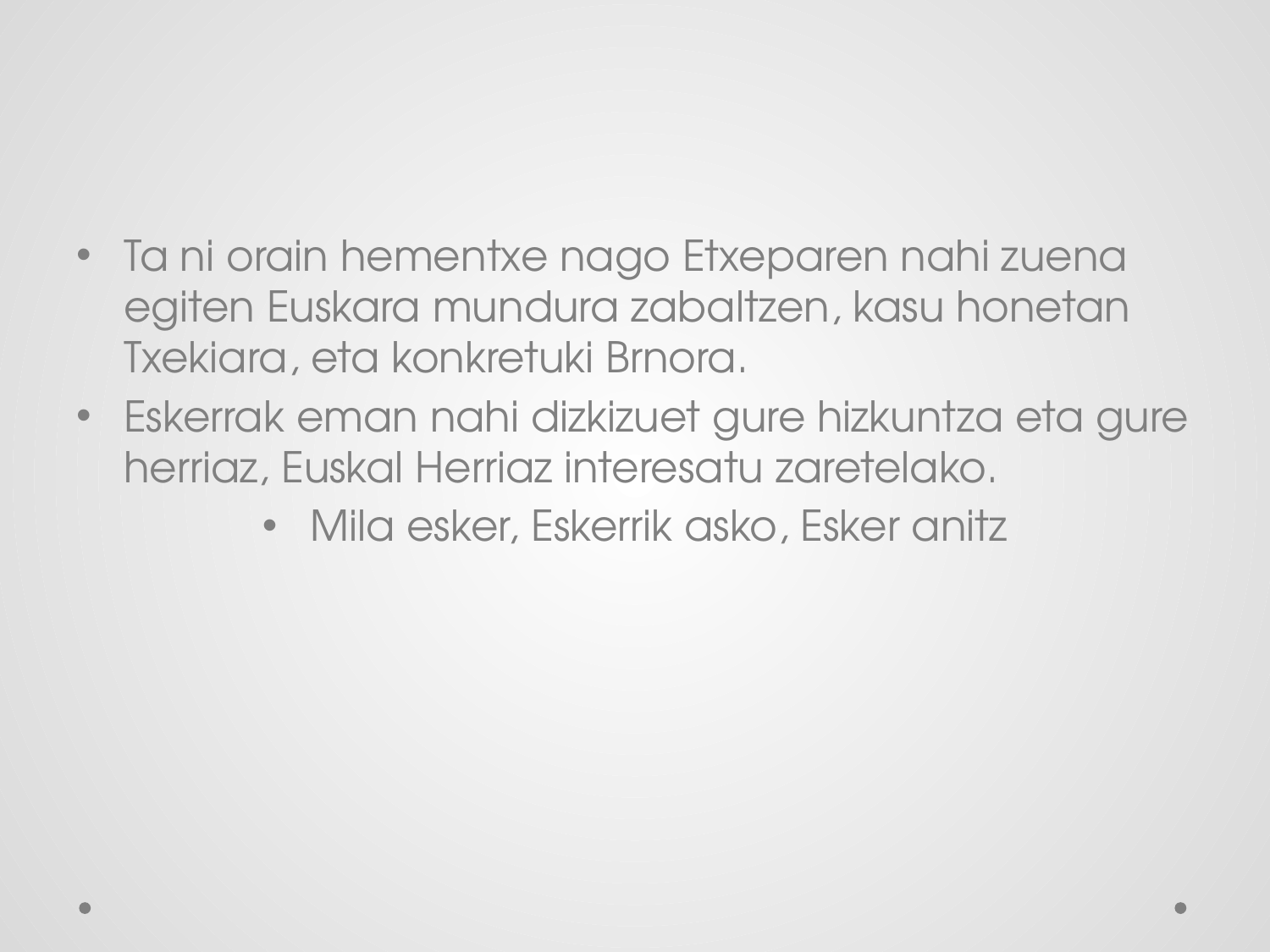

#
Ta ni orain hementxe nago Etxeparen nahi zuena egiten Euskara mundura zabaltzen, kasu honetan Txekiara, eta konkretuki Brnora.
Eskerrak eman nahi dizkizuet gure hizkuntza eta gure herriaz, Euskal Herriaz interesatu zaretelako.
Mila esker, Eskerrik asko, Esker anitz